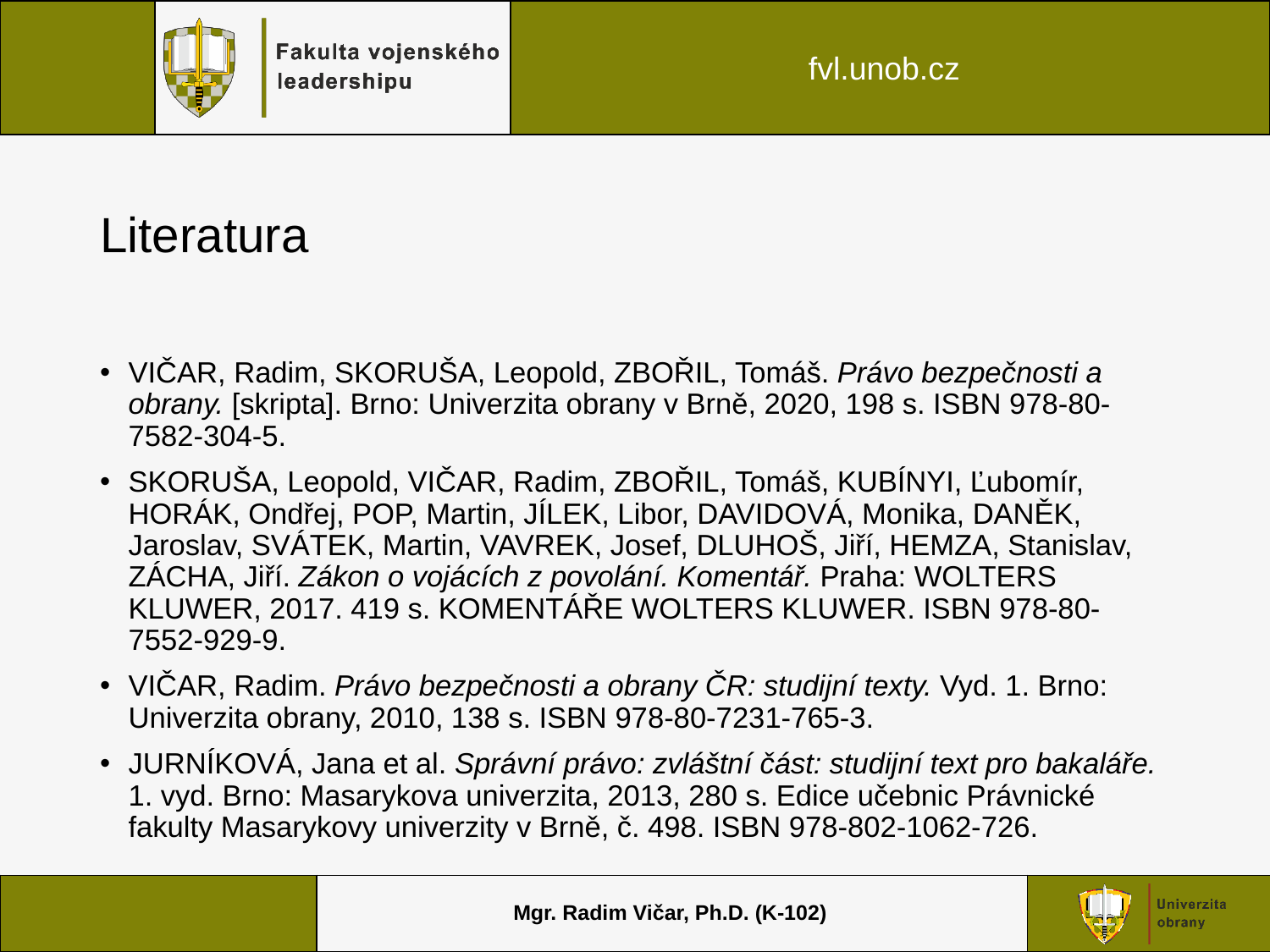

# Literatura
VIČAR, Radim, SKORUŠA, Leopold, ZBOŘIL, Tomáš. Právo bezpečnosti a obrany. [skripta]. Brno: Univerzita obrany v Brně, 2020, 198 s. ISBN 978-80-7582-304-5.
SKORUŠA, Leopold, VIČAR, Radim, ZBOŘIL, Tomáš, KUBÍNYI, Ľubomír, HORÁK, Ondřej, POP, Martin, JÍLEK, Libor, DAVIDOVÁ, Monika, DANĚK, Jaroslav, SVÁTEK, Martin, VAVREK, Josef, DLUHOŠ, Jiří, HEMZA, Stanislav, ZÁCHA, Jiří. Zákon o vojácích z povolání. Komentář. Praha: WOLTERS KLUWER, 2017. 419 s. KOMENTÁŘE WOLTERS KLUWER. ISBN 978-80-7552-929-9.
VIČAR, Radim. Právo bezpečnosti a obrany ČR: studijní texty. Vyd. 1. Brno: Univerzita obrany, 2010, 138 s. ISBN 978-80-7231-765-3.
JURNÍKOVÁ, Jana et al. Správní právo: zvláštní část: studijní text pro bakaláře. 1. vyd. Brno: Masarykova univerzita, 2013, 280 s. Edice učebnic Právnické fakulty Masarykovy univerzity v Brně, č. 498. ISBN 978-802-1062-726.

Mgr. Radim Vičar, Ph.D. (K-102)